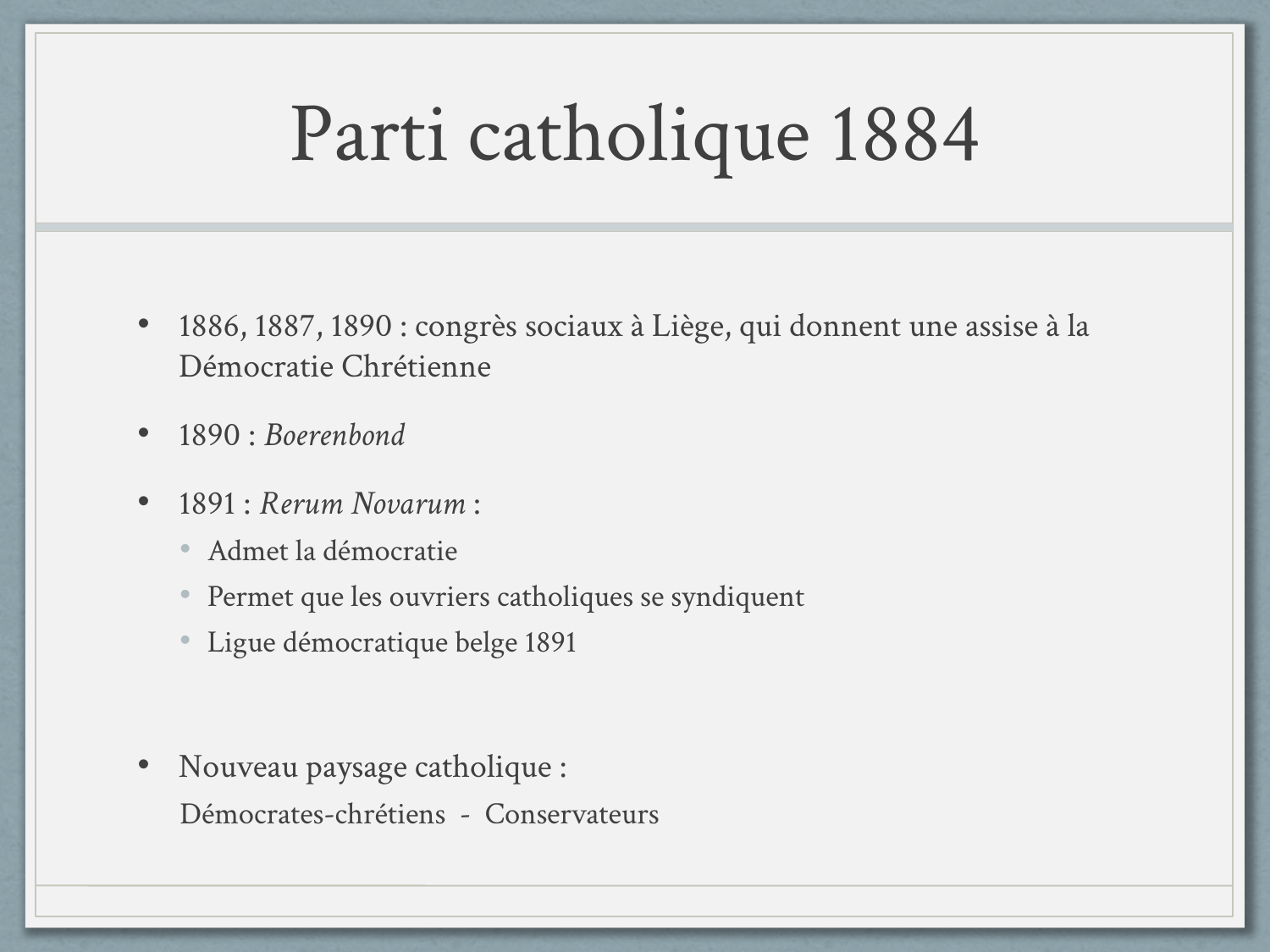

# Parti catholique 1884
1886, 1887, 1890 : congrès sociaux à Liège, qui donnent une assise à la Démocratie Chrétienne
1890 : Boerenbond
1891 : Rerum Novarum :
Admet la démocratie
Permet que les ouvriers catholiques se syndiquent
Ligue démocratique belge 1891

Nouveau paysage catholique :
Démocrates-chrétiens  -  Conservateurs